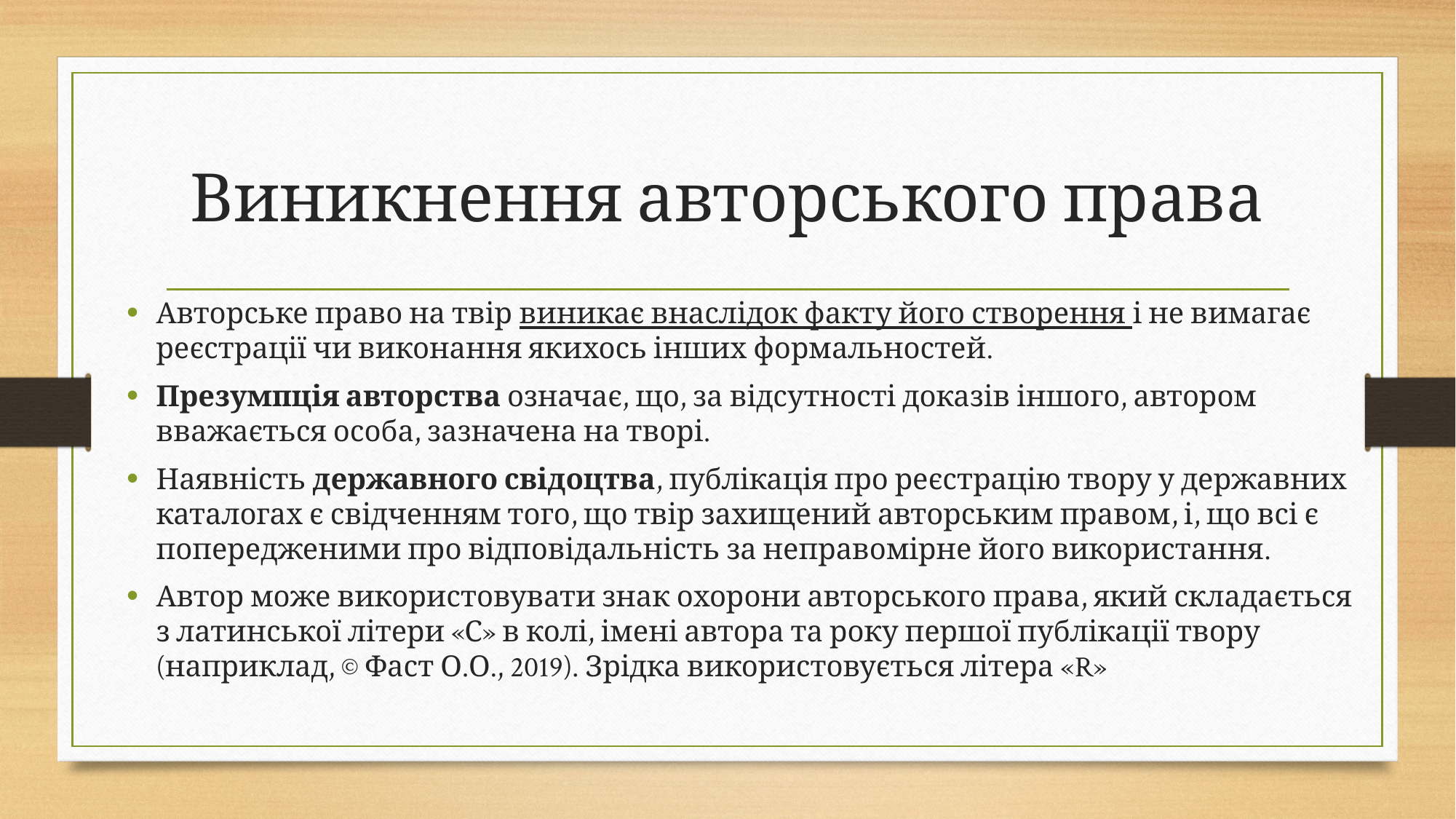

# Виникнення авторського права
Авторське право на твір виникає внаслідок факту його створення і не вимагає реєстрації чи виконання якихось інших формальностей.
Презумпція авторства означає, що, за відсутності доказів іншого, автором вважається особа, зазначена на творі.
Наявність державного свідоцтва, публікація про реєстрацію твору у державних каталогах є свідченням того, що твір захищений авторським правом, і, що всі є попередженими про відповідальність за неправомірне його використання.
Автор може використовувати знак охорони авторського права, який складається з латинської літери «С» в колі, імені автора та року першої публікації твору (наприклад, © Фаст О.О., 2019). Зрідка використовується літера «R»